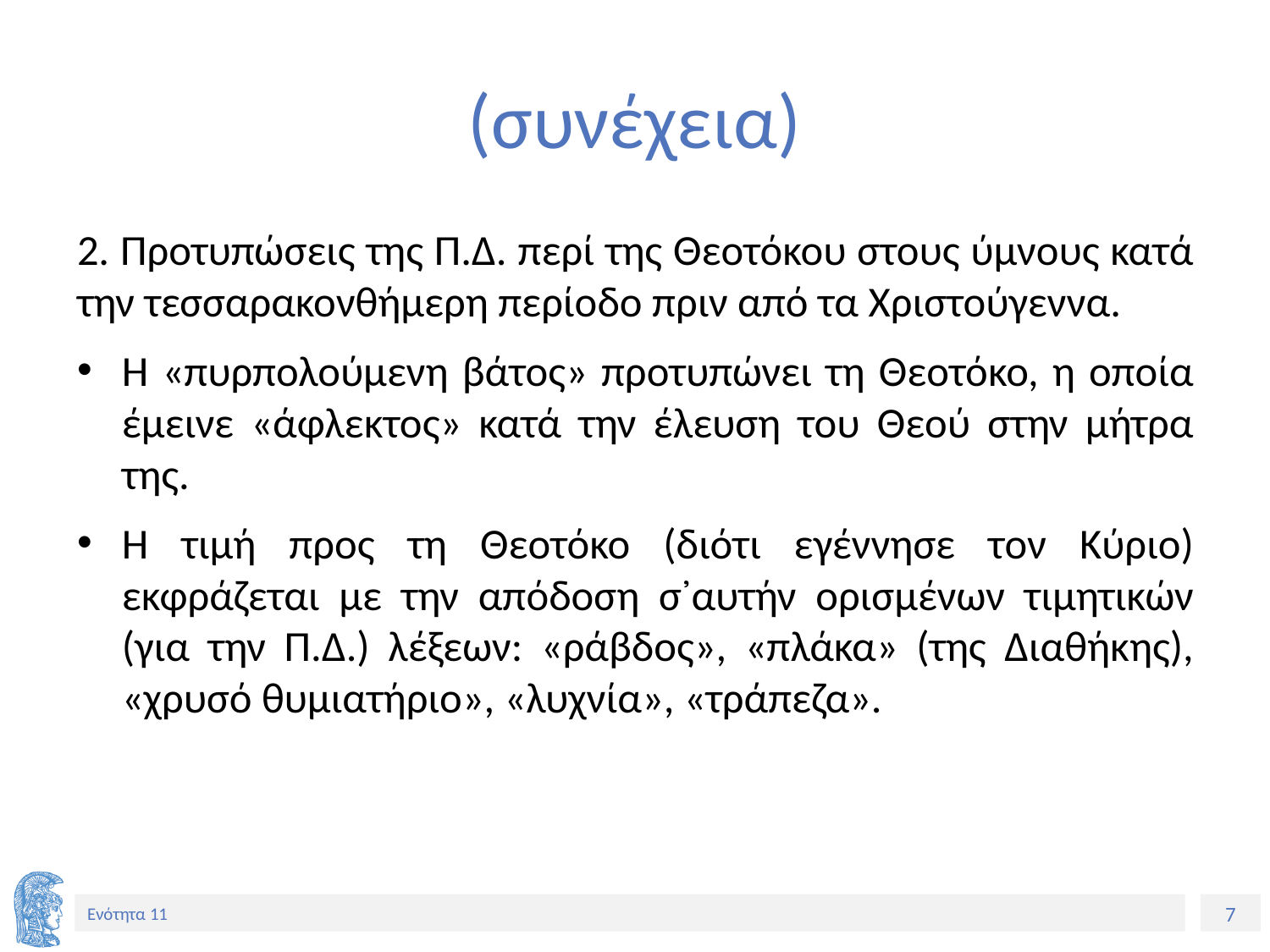

# (συνέχεια)
2. Προτυπώσεις της Π.Δ. περί της Θεοτόκου στους ύμνους κατά την τεσσαρακονθήμερη περίοδο πριν από τα Χριστούγεννα.
Η «πυρπολούμενη βάτος» προτυπώνει τη Θεοτόκο, η οποία έμεινε «άφλεκτος» κατά την έλευση του Θεού στην μήτρα της.
Η τιμή προς τη Θεοτόκο (διότι εγέννησε τον Κύριο) εκφράζεται με την απόδοση σ᾽αυτήν ορισμένων τιμητικών (για την Π.Δ.) λέξεων: «ράβδος», «πλάκα» (της Διαθήκης), «χρυσό θυμιατήριο», «λυχνία», «τράπεζα».